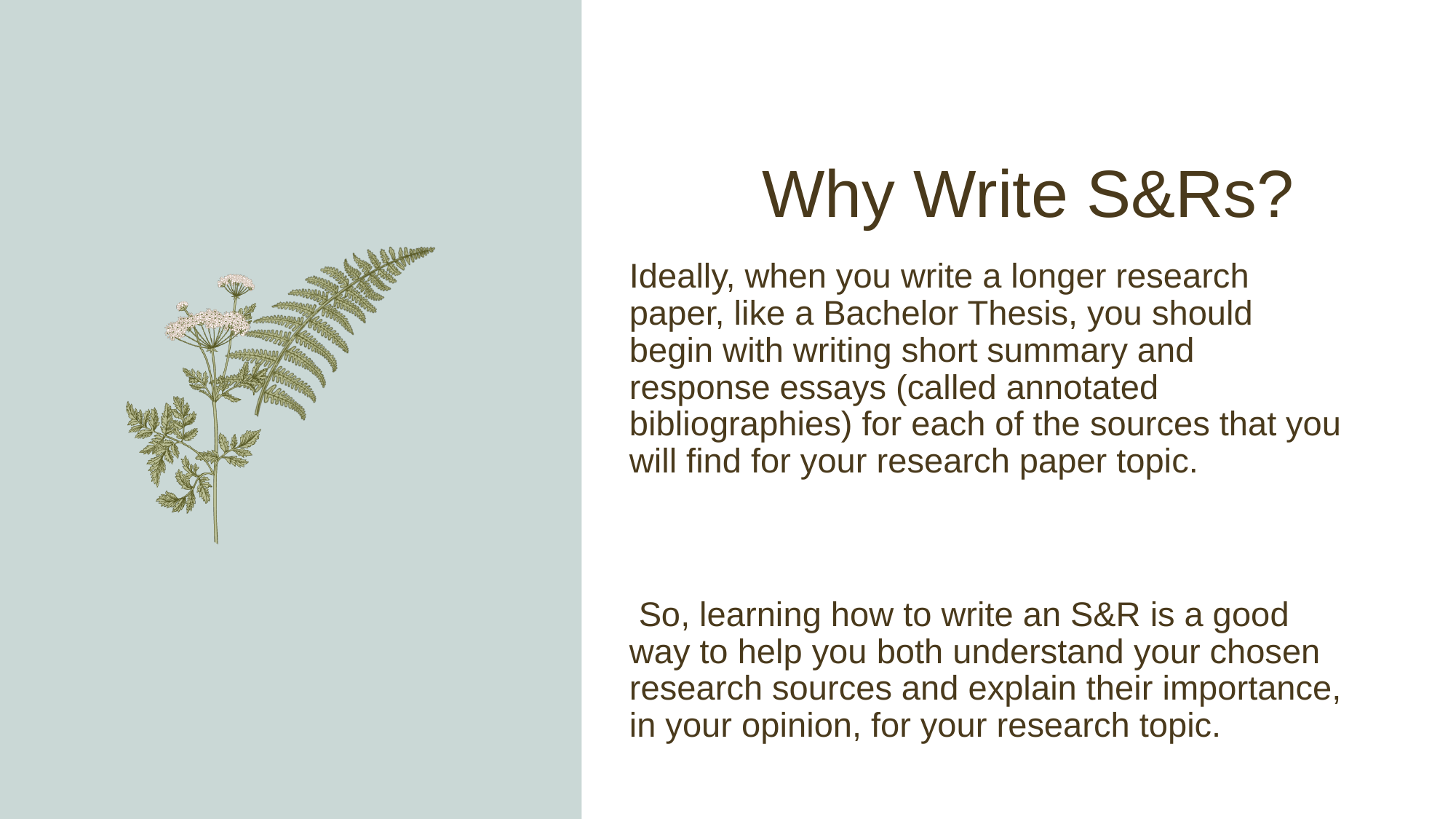

# Why Write S&Rs?

Ideally, when you write a longer research paper, like a Bachelor Thesis, you should begin with writing short summary and response essays (called annotated bibliographies) for each of the sources that you will find for your research paper topic.

 So, learning how to write an S&R is a good way to help you both understand your chosen research sources and explain their importance, in your opinion, for your research topic.